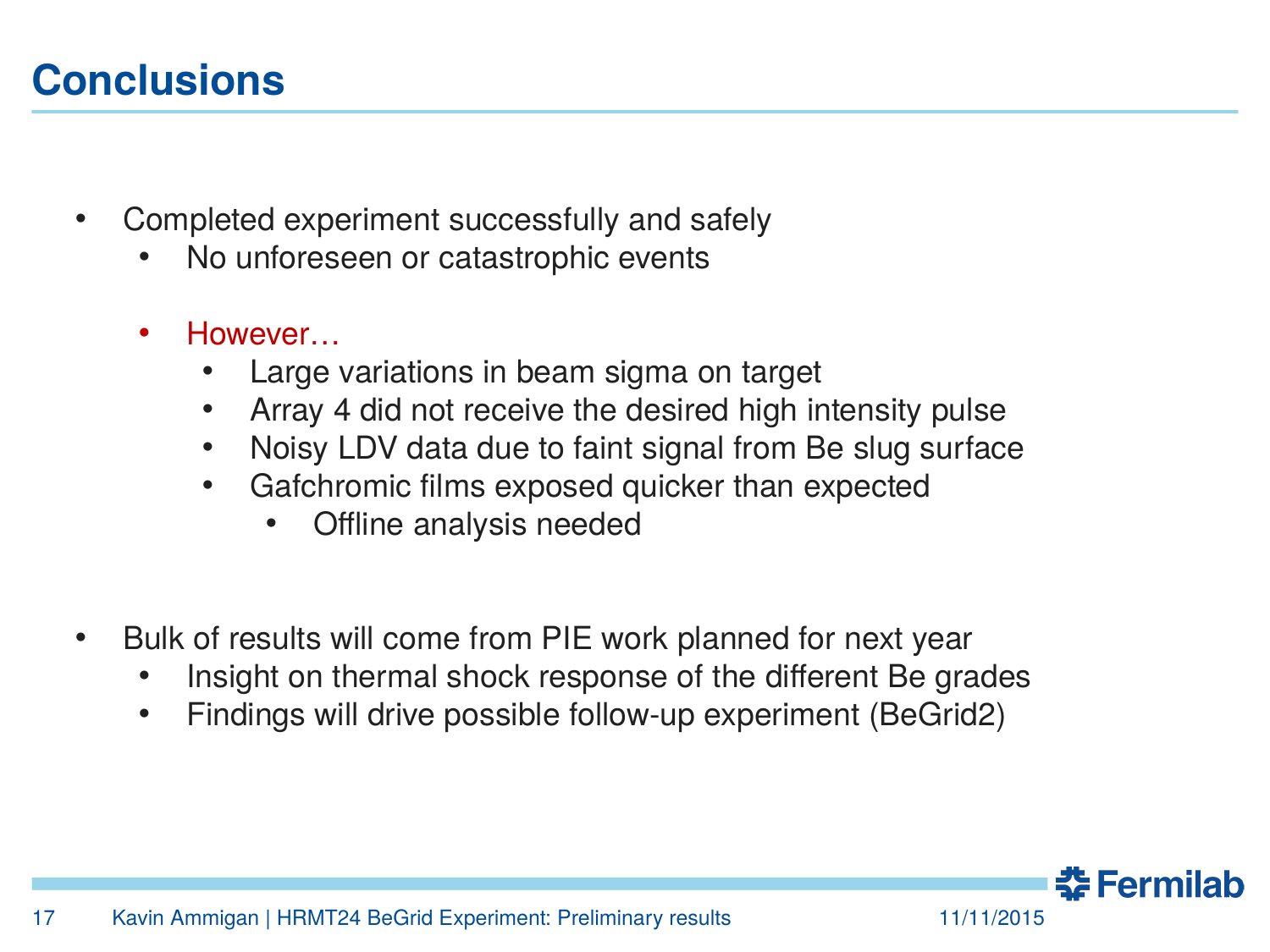

# Conclusions
Completed experiment successfully and safely
No unforeseen or catastrophic events
However…
Large variations in beam sigma on target
Array 4 did not receive the desired high intensity pulse
Noisy LDV data due to faint signal from Be slug surface
Gafchromic films exposed quicker than expected
Offline analysis needed

Bulk of results will come from PIE work planned for next year
Insight on thermal shock response of the different Be grades
Findings will drive possible follow-up experiment (BeGrid2)

17
Kavin Ammigan | HRMT24 BeGrid Experiment: Preliminary results
11/11/2015